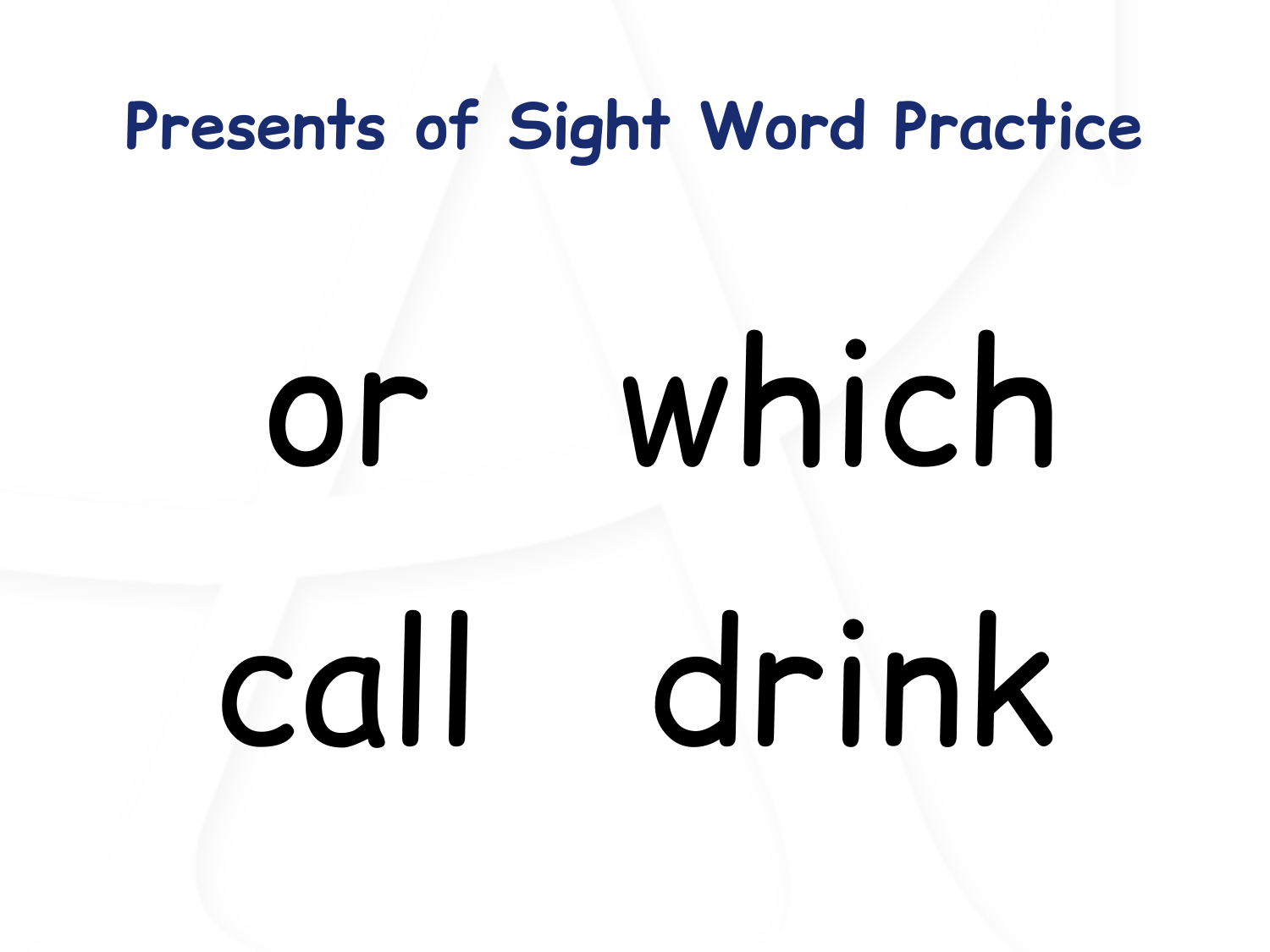

# Presents of Sight Word Practice
or
which
call
drink